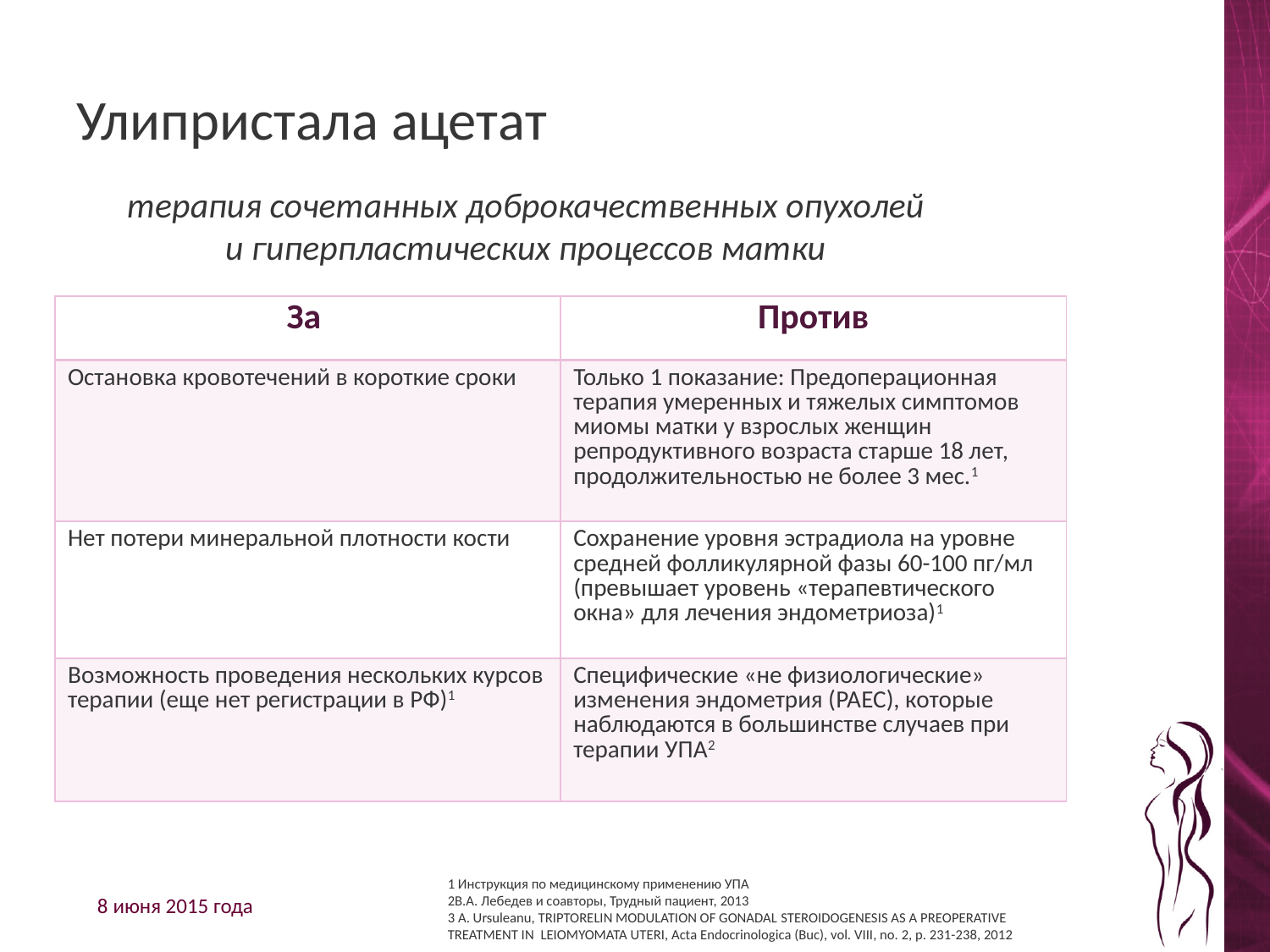

# Улипристала ацетат
терапия сочетанных доброкачественных опухолей и гиперпластических процессов матки
| За | Против |
| --- | --- |
| Остановка кровотечений в короткие сроки | Только 1 показание: Предоперационная терапия умеренных и тяжелых симптомов миомы матки у взрослых женщин репродуктивного возраста старше 18 лет, продолжительностью не более 3 мес.1 |
| Нет потери минеральной плотности кости | Сохранение уровня эстрадиола на уровне средней фолликулярной фазы 60-100 пг/мл (превышает уровень «терапевтического окна» для лечения эндометриоза)1 |
| Возможность проведения нескольких курсов терапии (еще нет регистрации в РФ)1 | Специфические «не физиологические» изменения эндометрия (PAEC), которые наблюдаются в большинстве случаев при терапии УПА2 |
1 Инструкция по медицинскому применению УПА
2В.А. Лебедев и соавторы, Трудный пациент, 2013
3 A. Ursuleanu, TRIPTORELIN MODULATION OF GONADAL STEROIDOGENESIS AS A PREOPERATIVE
TREATMENT IN  LEIOMYOMATA UTERI, Acta Endocrinologica (Buc), vol. VIII, no. 2, p. 231-238, 2012